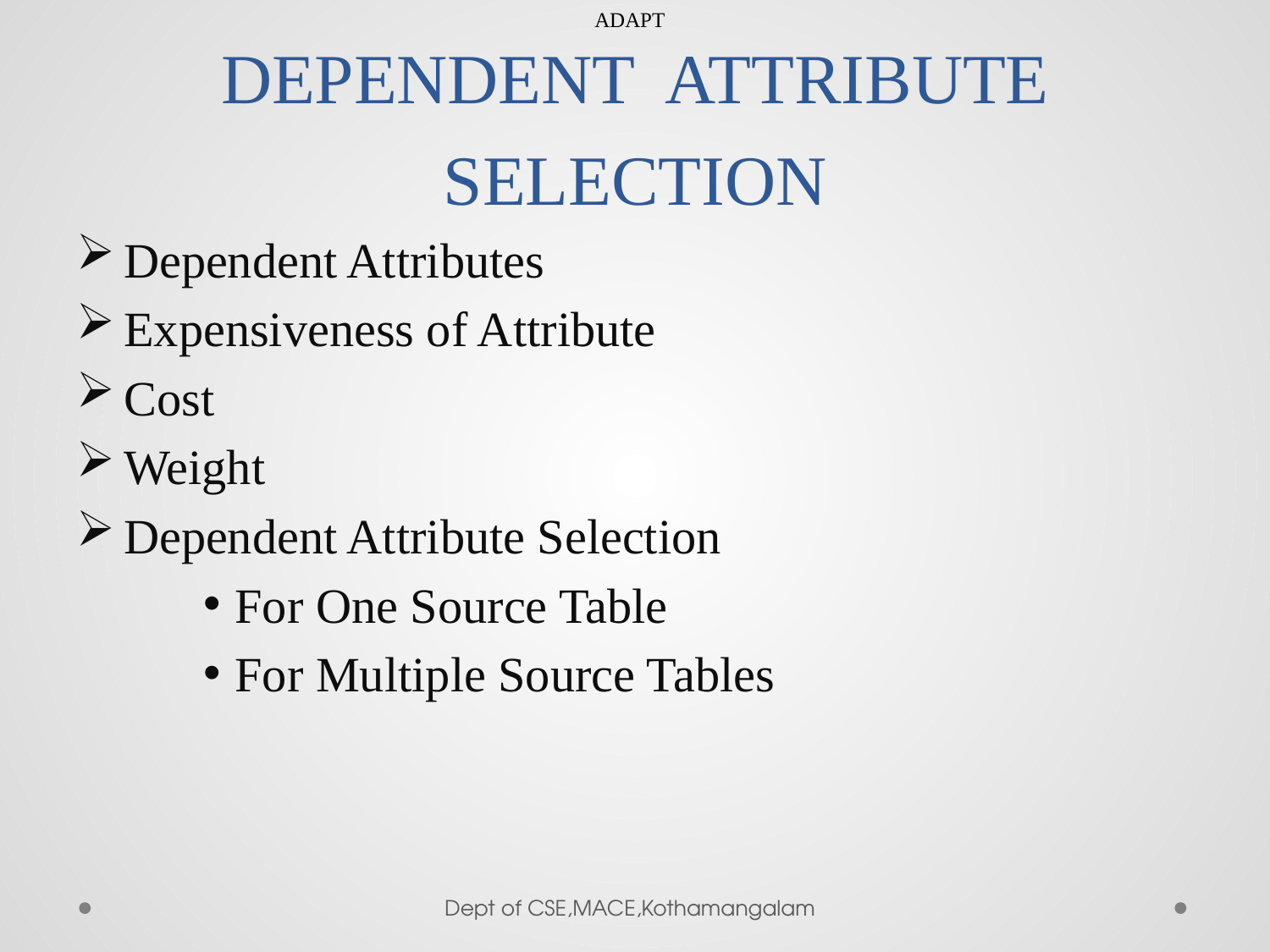

ADAPT
# DEPENDENT  ATTRIBUTE SELECTION
Dependent Attributes
Expensiveness of Attribute
Cost
Weight
Dependent Attribute Selection
For One Source Table
For Multiple Source Tables

Dept of CSE,MACE,Kothamangalam